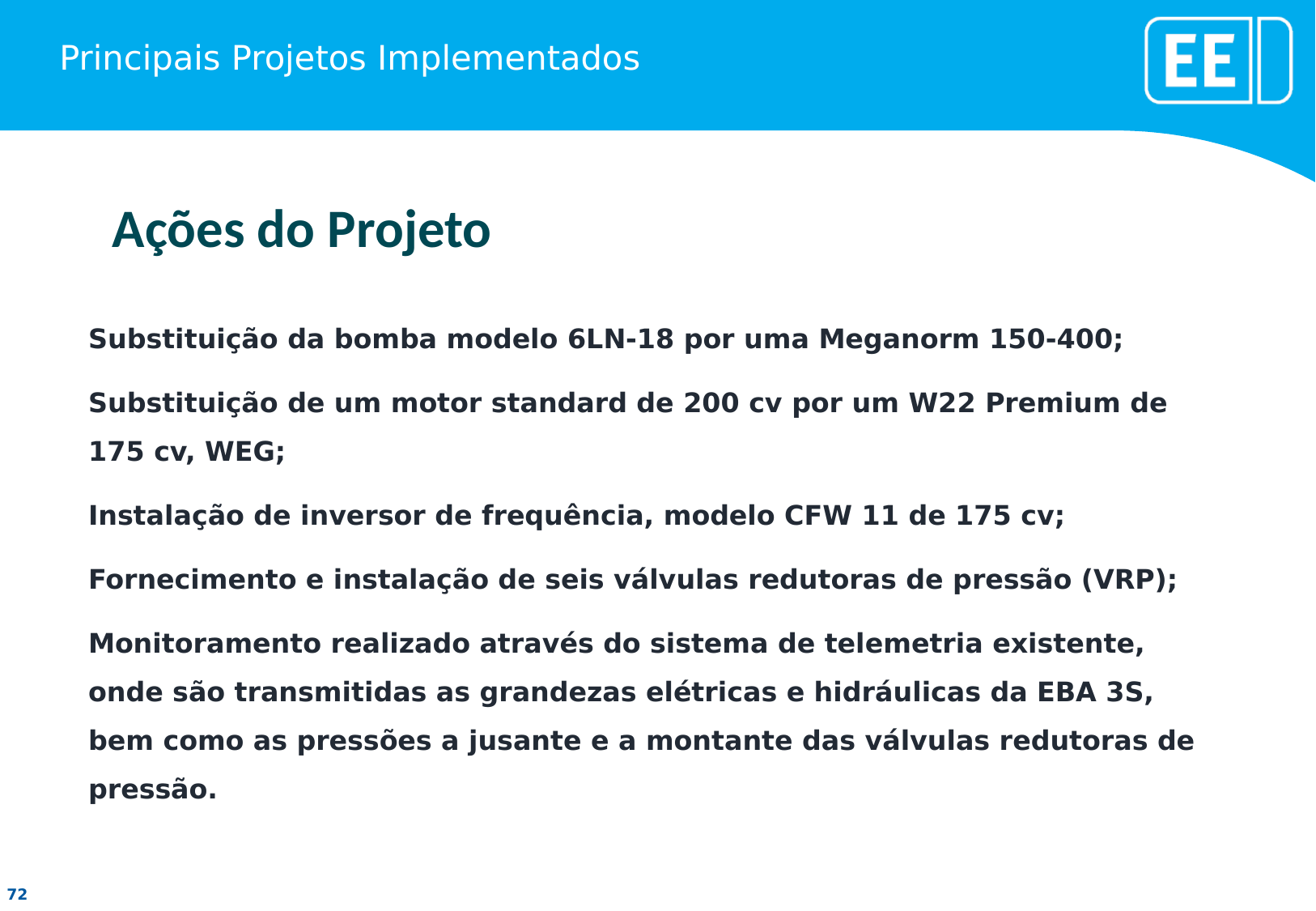

# Principais Projetos Implementados
Ações do Projeto
Substituição da bomba modelo 6LN-18 por uma Meganorm 150-400;
Substituição de um motor standard de 200 cv por um W22 Premium de 175 cv, WEG;
Instalação de inversor de frequência, modelo CFW 11 de 175 cv;
Fornecimento e instalação de seis válvulas redutoras de pressão (VRP);
Monitoramento realizado através do sistema de telemetria existente, onde são transmitidas as grandezas elétricas e hidráulicas da EBA 3S, bem como as pressões a jusante e a montante das válvulas redutoras de pressão.
PROCEL
20%
Residencial/industrial
20%